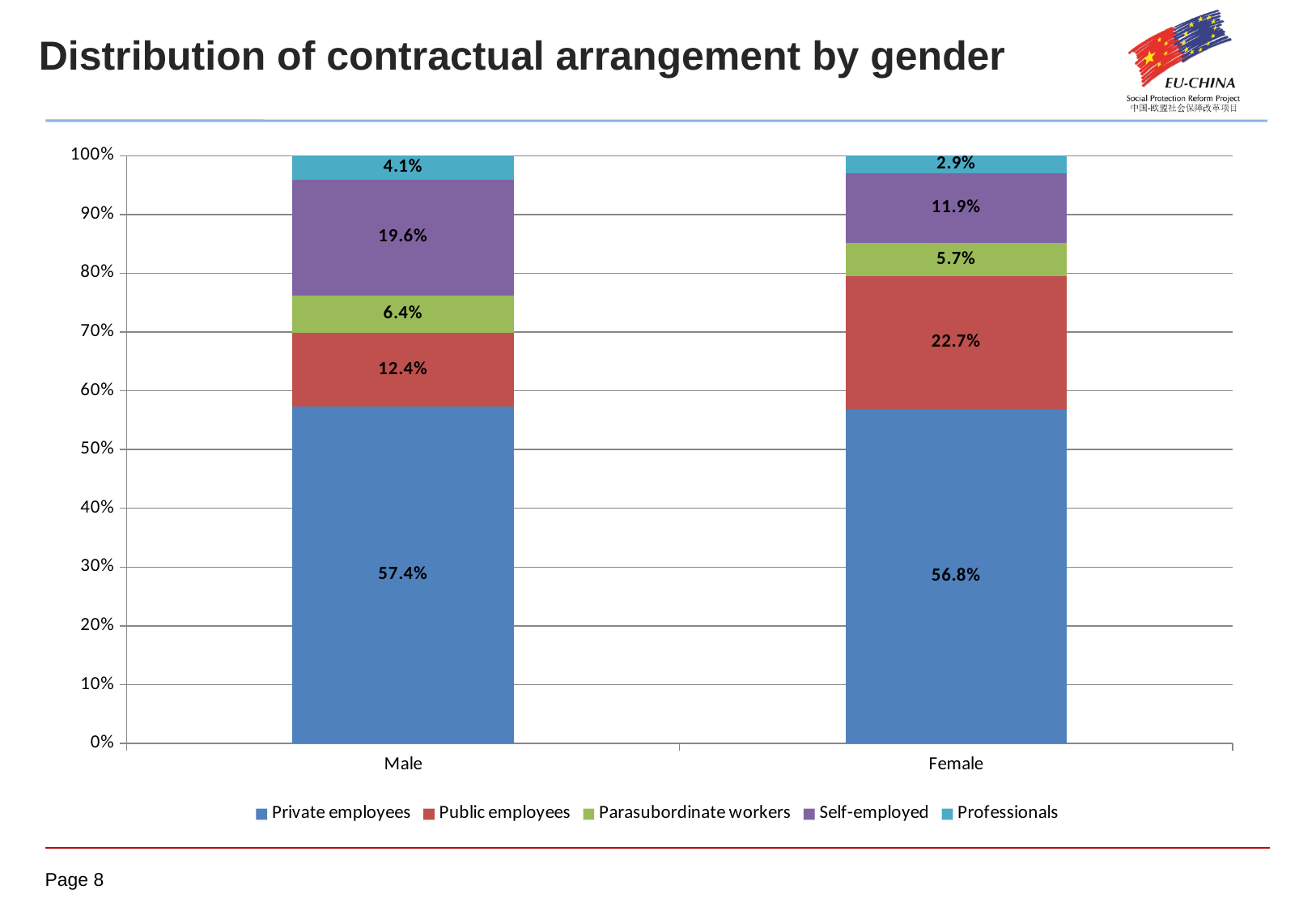

Distribution of contractual arrangement by gender

### Chart

| Category | Private employees | Public employees | Parasubordinate workers | Self-employed | Professionals |
|---|---|---|---|---|---|
| Male | 0.5737521 | 0.1242577 | 0.0643358 | 0.1964849 | 0.0411695 |
| Female | 0.5682708 | 0.2265877 | 0.057028 | 0.118768 | 0.0293455 |

### Chart

| Category |
|---|